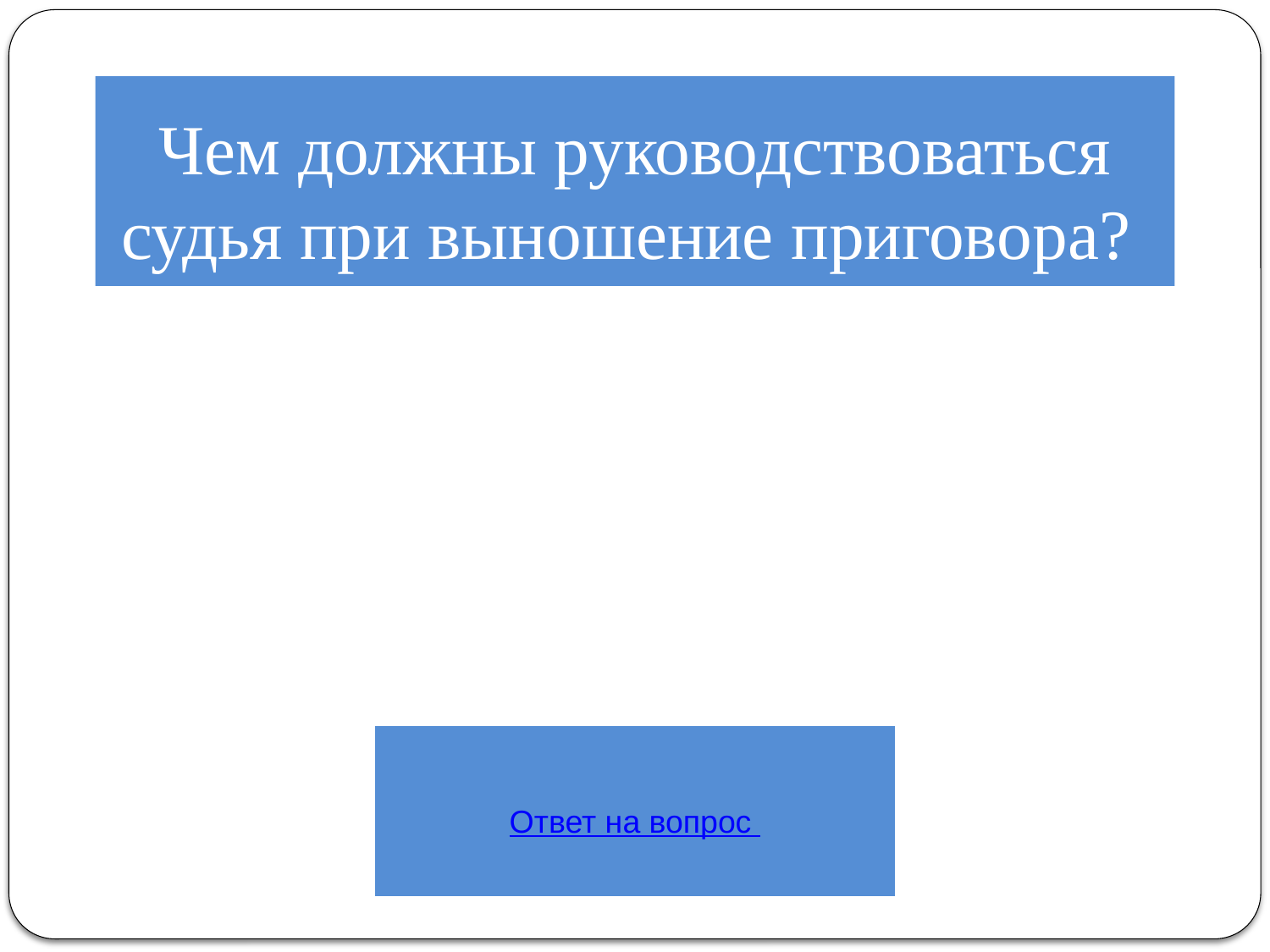

# Чем должны руководствоваться судья при выношение приговора?
Ответ на вопрос